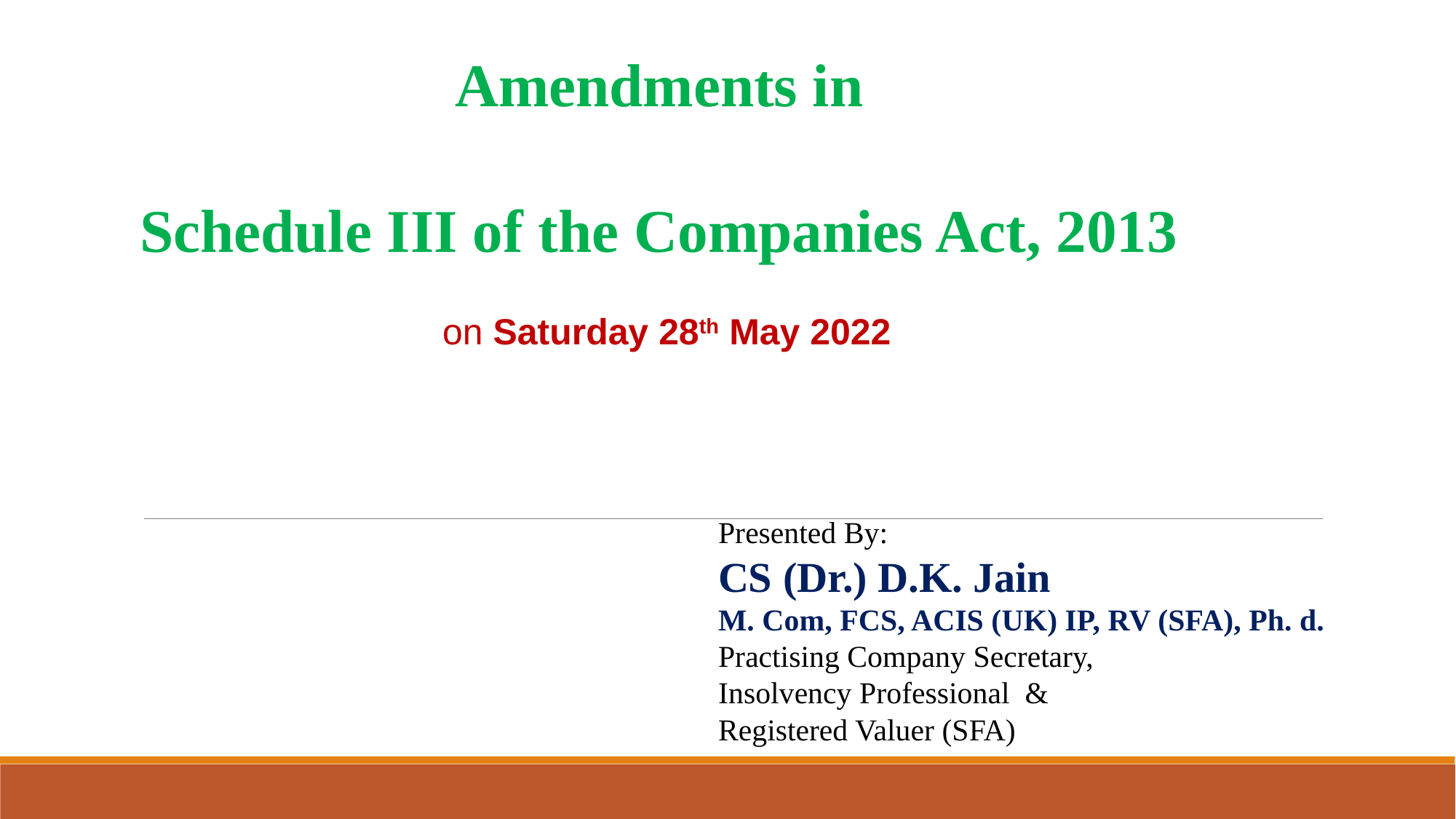

Amendments in

Schedule III of the Companies Act, 2013

on Saturday 28th May 2022
Presented By:
CS (Dr.) D.K. Jain
M. Com, FCS, ACIS (UK) IP, RV (SFA), Ph. d.
Practising Company Secretary,
Insolvency Professional  &
Registered Valuer (SFA)